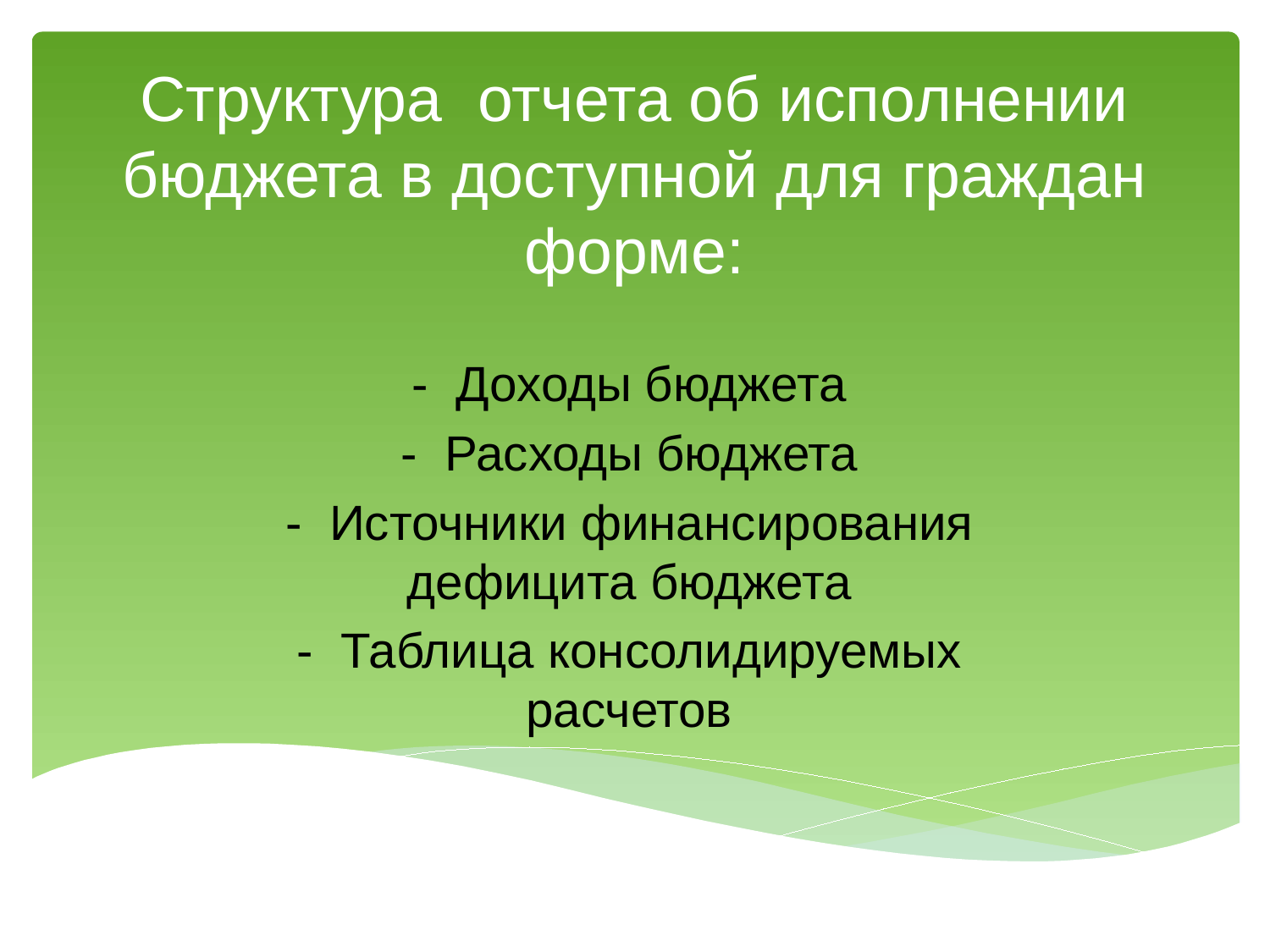

# Структура  отчета об исполнении бюджета в доступной для граждан форме:
-  Доходы бюджета
-  Расходы бюджета
-  Источники финансирования дефицита бюджета
-  Таблица консолидируемых расчетов